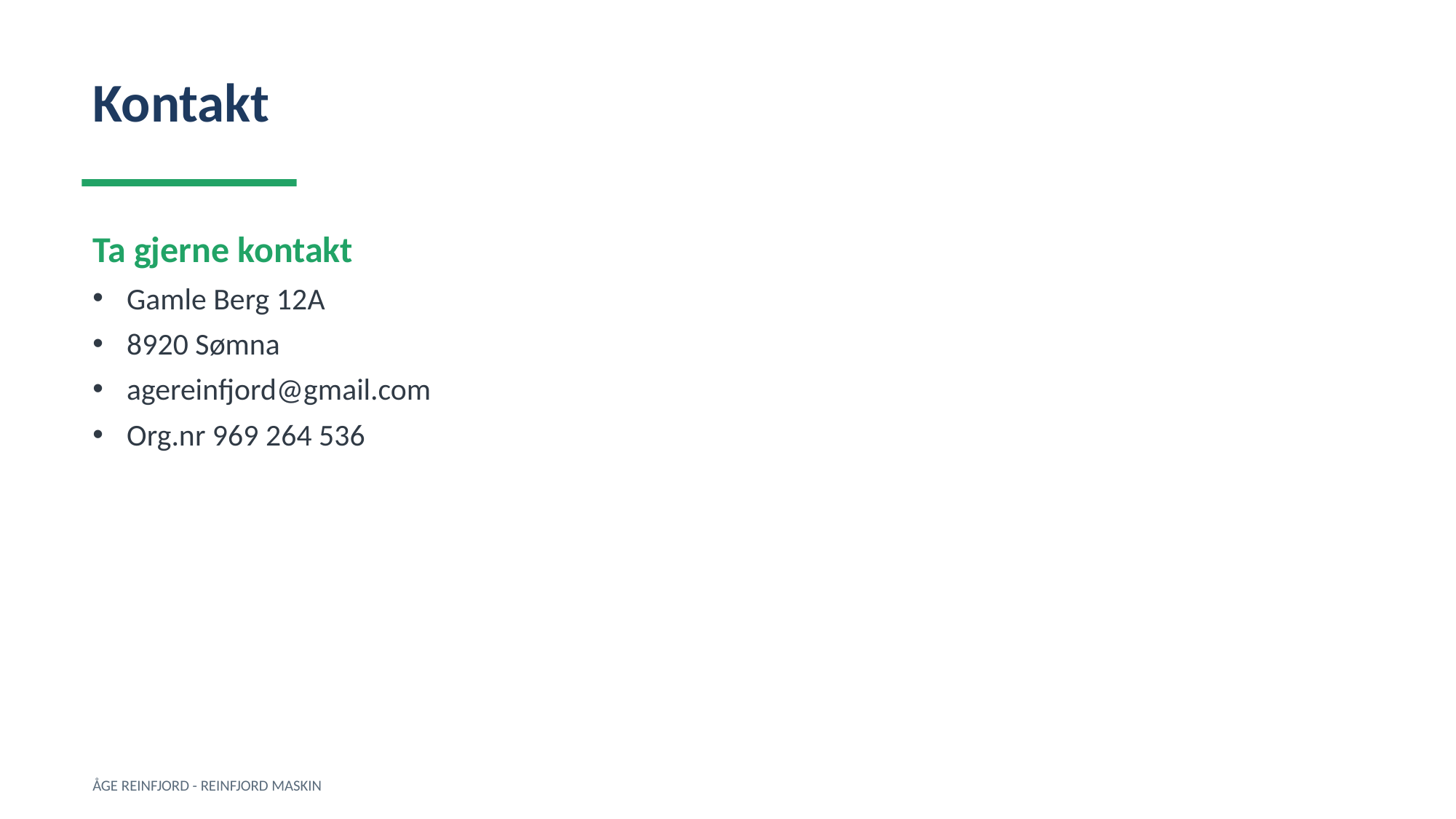

Kontakt

Ta gjerne kontakt
Gamle Berg 12A
8920 Sømna
agereinfjord@gmail.com
Org.nr 969 264 536
ÅGE REINFJORD - REINFJORD MASKIN